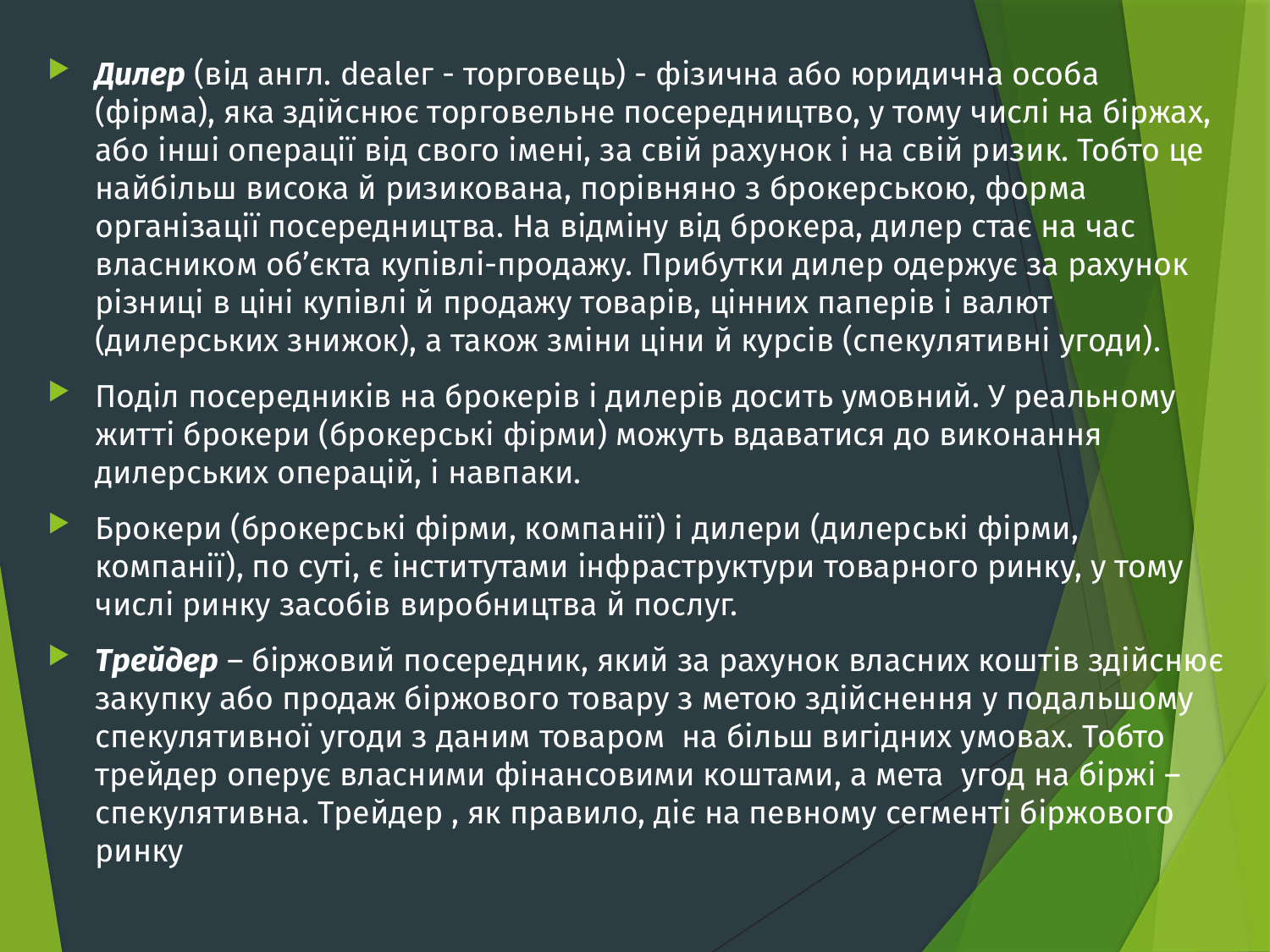

Дилер (від англ. dеаlег - торговець) - фізична або юридична особа (фірма), яка здійснює торговельне посередництво, у тому числі на біржах, або інші операції від свого імені, за свій рахунок і на свій ризик. Тобто це найбільш висока й ризикована, порівняно з брокерською, форма організації посередництва. На відміну від брокера, дилер стає на час власником об’єкта купівлі-продажу. Прибутки дилер одержує за рахунок різниці в ціні купівлі й продажу товарів, цінних паперів і валют (дилерських знижок), а також зміни ціни й курсів (спекулятивні угоди).
Поділ посередників на брокерів і дилерів досить умовний. У реальному житті брокери (брокерські фірми) можуть вдаватися до виконання дилерських операцій, і навпаки.
Брокери (брокерські фірми, компанії) і дилери (дилерські фірми, компанії), по суті, є інститутами інфраструктури товарного ринку, у тому числі ринку засобів виробництва й послуг.
Трейдер – біржовий посередник, який за рахунок власних коштів здійснює закупку або продаж біржового товару з метою здійснення у подальшому спекулятивної угоди з даним товаром  на більш вигідних умовах. Тобто трейдер оперує власними фінансовими коштами, а мета  угод на біржі – спекулятивна. Трейдер , як правило, діє на певному сегменті біржового ринку